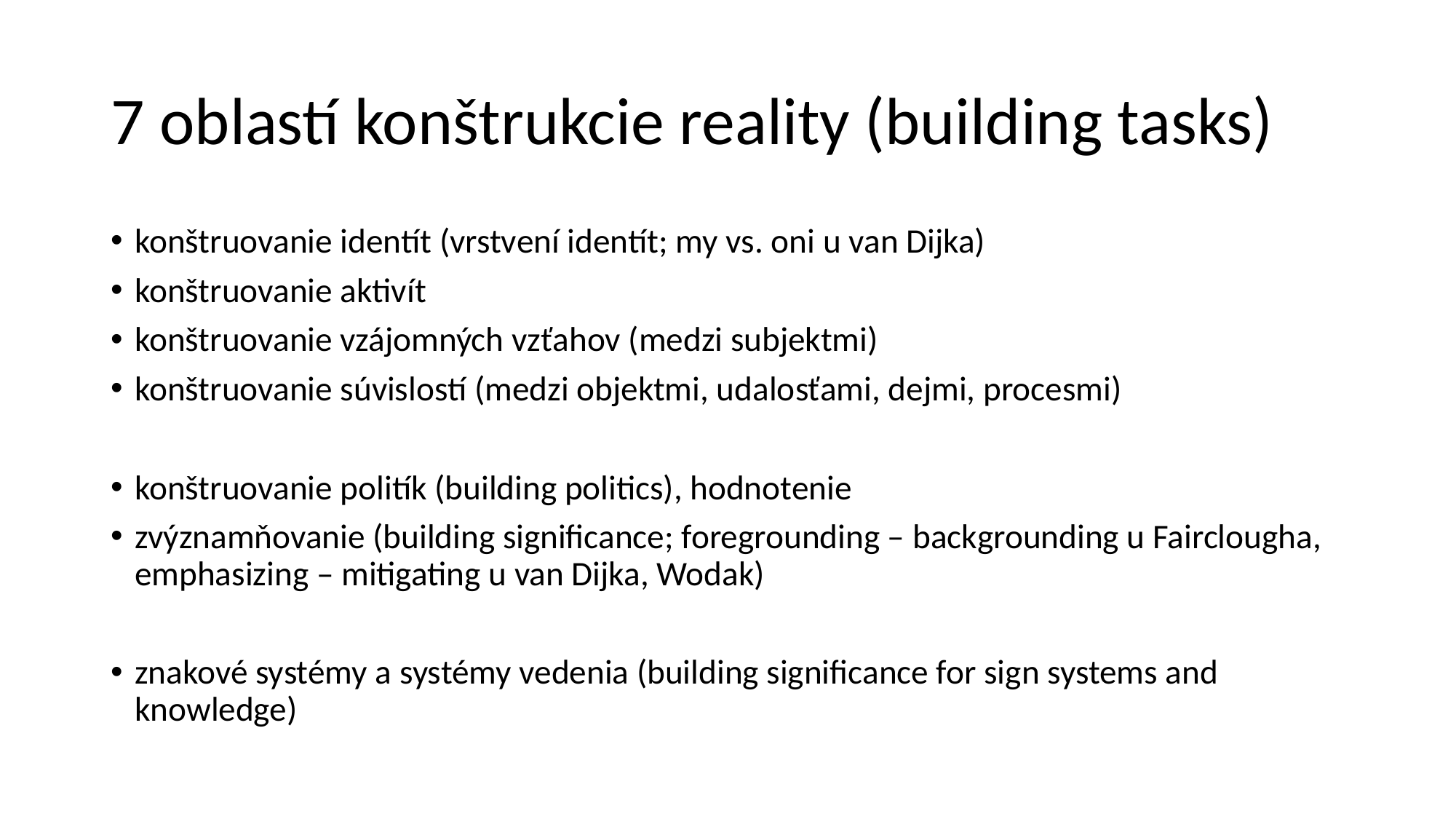

# 7 oblastí konštrukcie reality (building tasks)
konštruovanie identít (vrstvení identít; my vs. oni u van Dijka)
konštruovanie aktivít
konštruovanie vzájomných vzťahov (medzi subjektmi)
konštruovanie súvislostí (medzi objektmi, udalosťami, dejmi, procesmi)

konštruovanie politík (building politics), hodnotenie
zvýznamňovanie (building significance; foregrounding – backgrounding u Fairclougha, emphasizing – mitigating u van Dijka, Wodak)

znakové systémy a systémy vedenia (building significance for sign systems and knowledge)